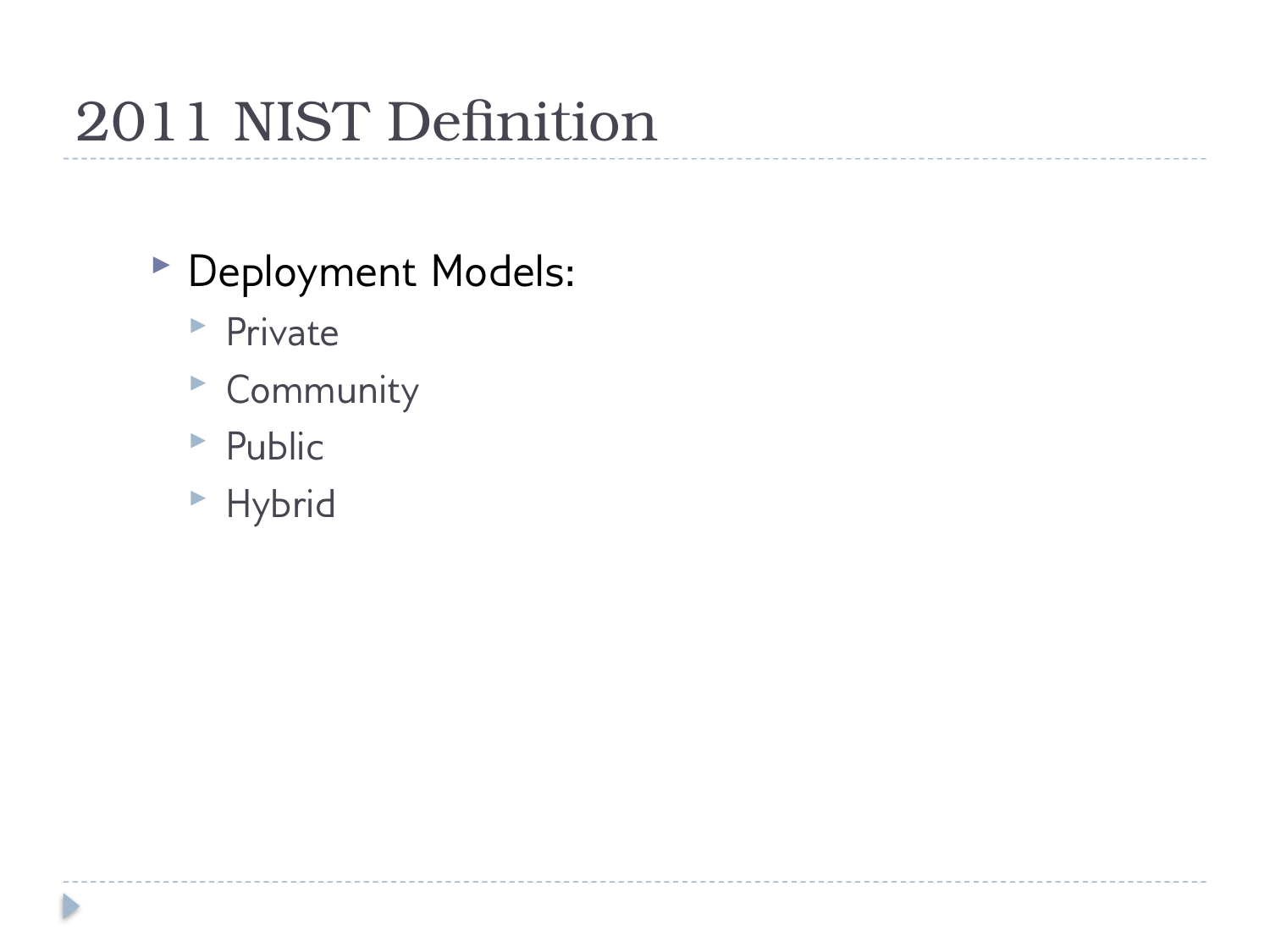

# 2011 NIST Definition

Deployment Models:
Private
Community
Public
Hybrid